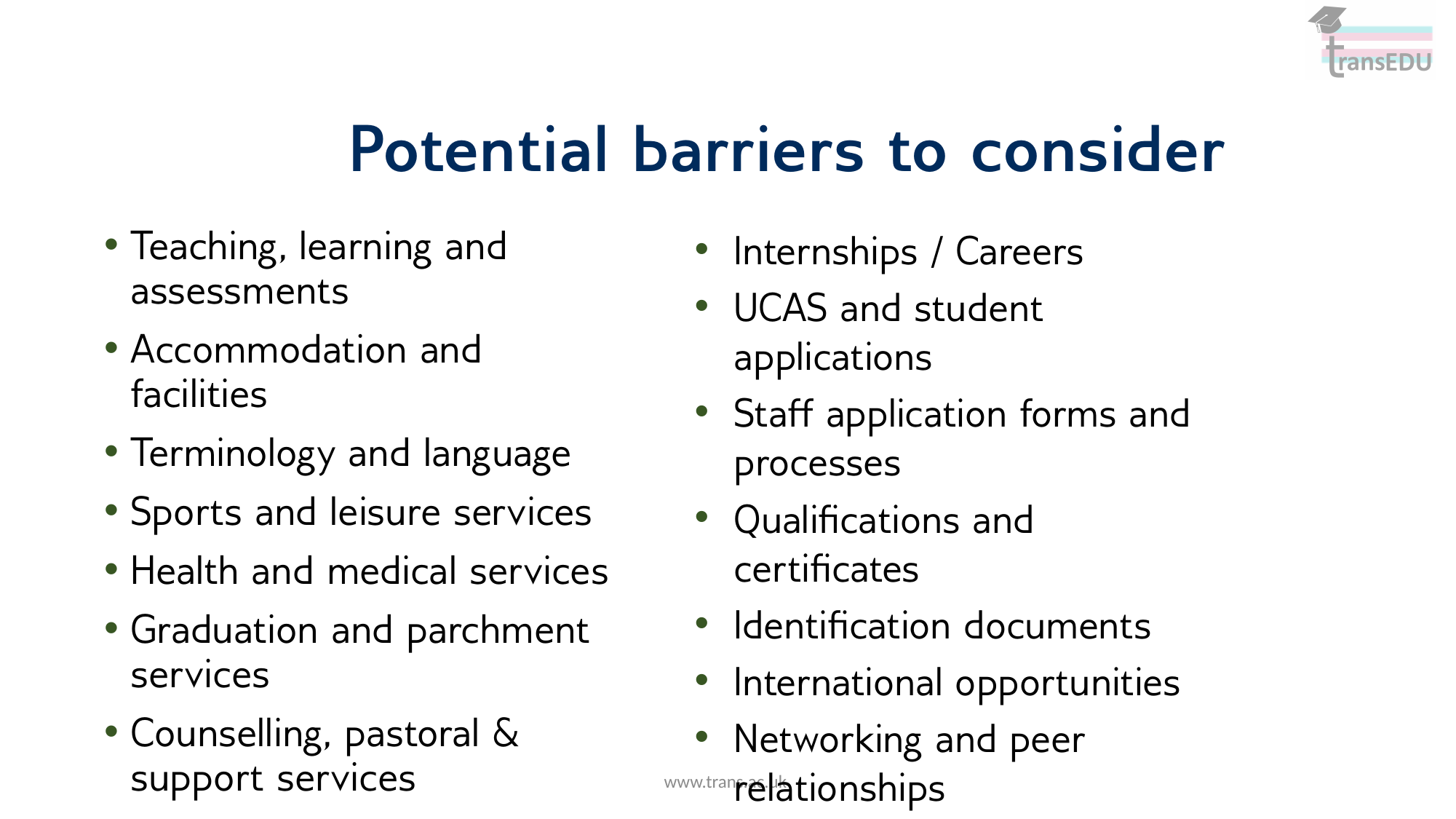

# Potential barriers to consider
Internships / Careers
UCAS and student applications
Staff application forms and processes
Qualifications and certificates
Identification documents
International opportunities
Networking and peer relationships
Teaching, learning and assessments
Accommodation and facilities
Terminology and language
Sports and leisure services
Health and medical services
Graduation and parchment services
Counselling, pastoral & support services
www.trans.ac.uk